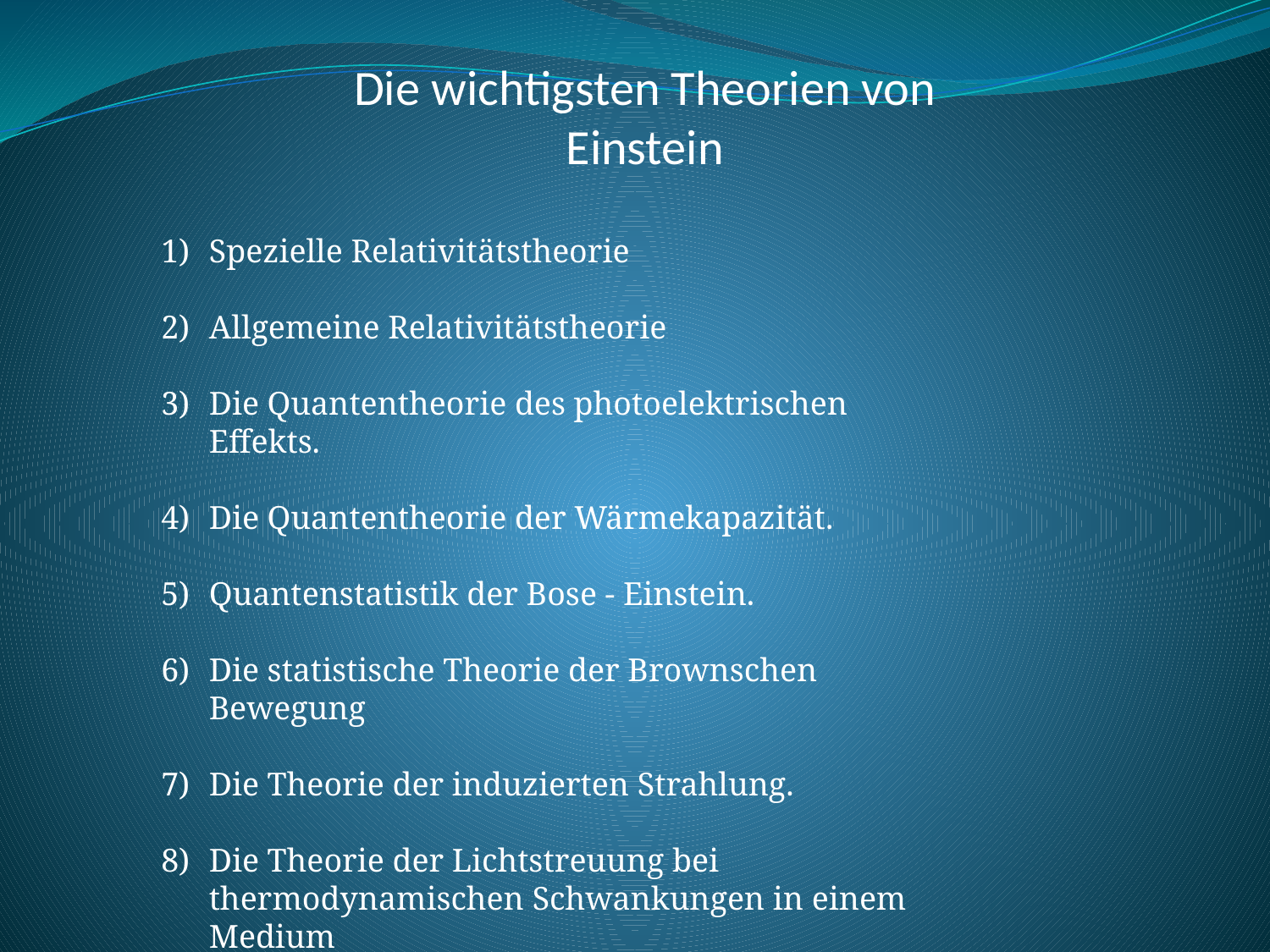

Die wichtigsten Theorien von Einstein
Spezielle Relativitätstheorie

Allgemeine Relativitätstheorie

Die Quantentheorie des photoelektrischen Effekts.

Die Quantentheorie der Wärmekapazität.

Quantenstatistik der Bose - Einstein.

Die statistische Theorie der Brownschen Bewegung

Die Theorie der induzierten Strahlung.

Die Theorie der Lichtstreuung bei thermodynamischen Schwankungen in einem Medium